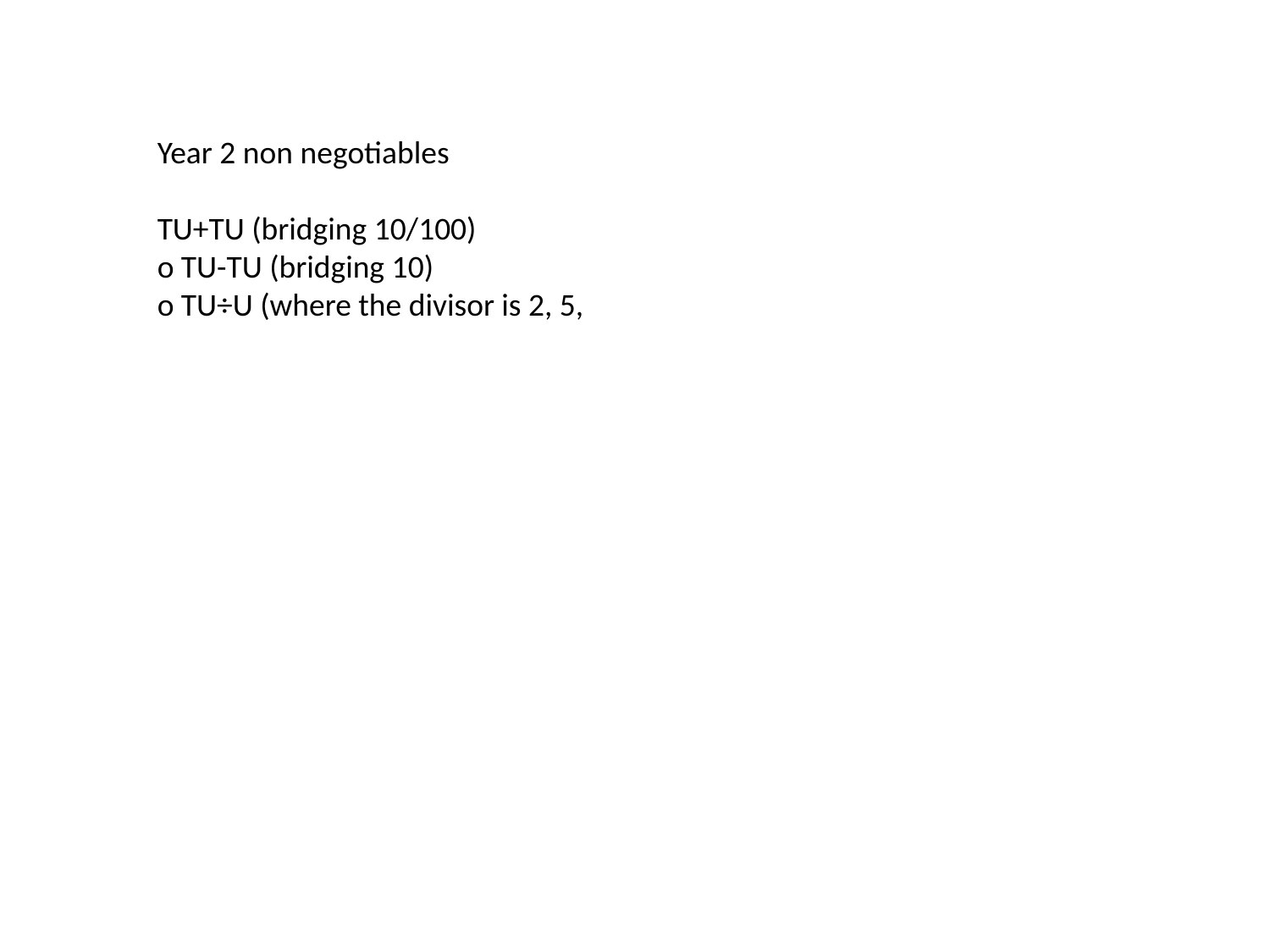

Year 2 non negotiables

TU+TU (bridging 10/100)
o TU-TU (bridging 10)
o TU÷U (where the divisor is 2, 5,